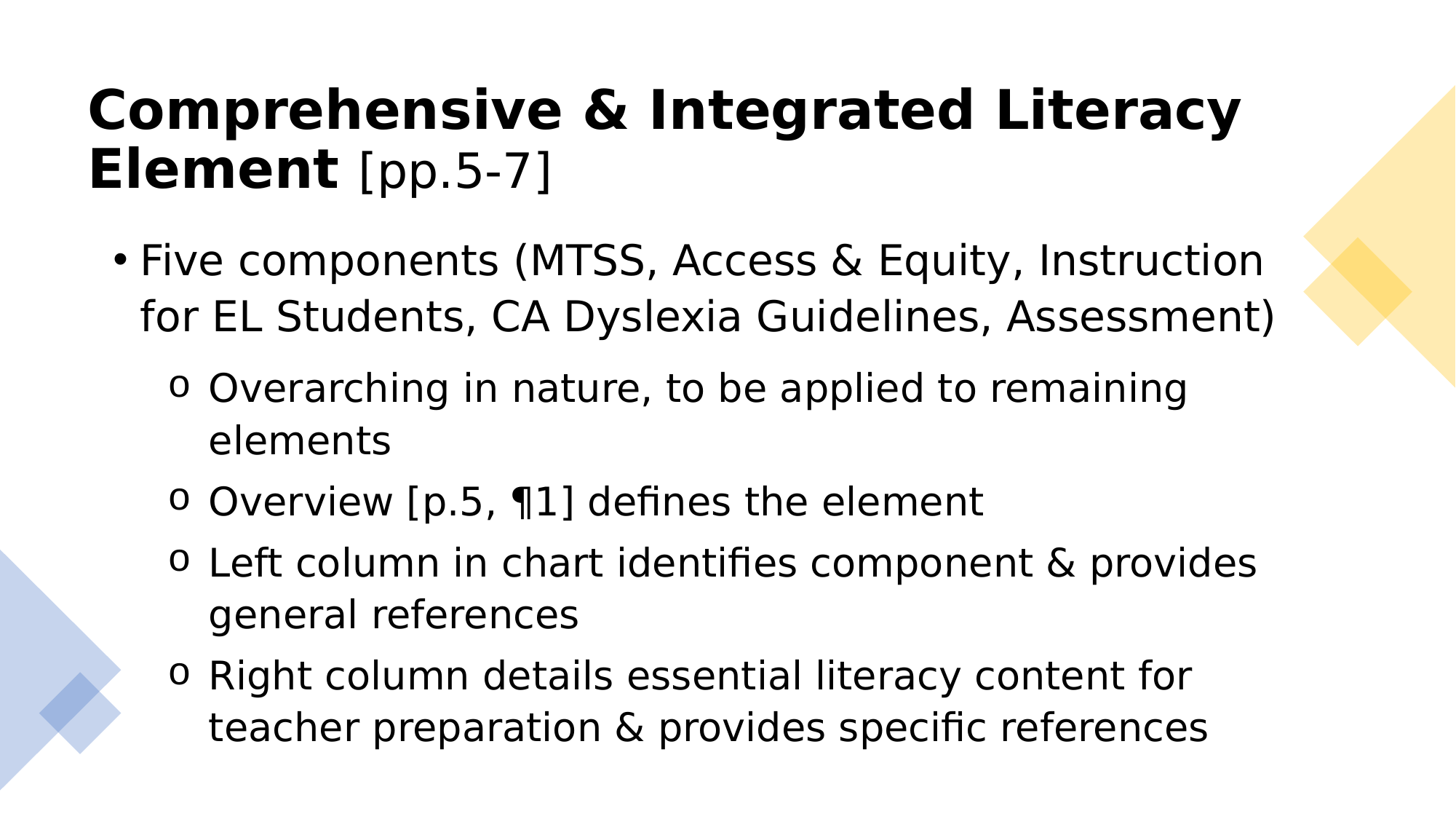

# Comprehensive & Integrated Literacy Element [pp.5-7]

Five components (MTSS, Access & Equity, Instruction for EL Students, CA Dyslexia Guidelines, Assessment)
Overarching in nature, to be applied to remaining elements
Overview [p.5, ¶1] defines the element
Left column in chart identifies component & provides general references
Right column details essential literacy content for teacher preparation & provides specific references